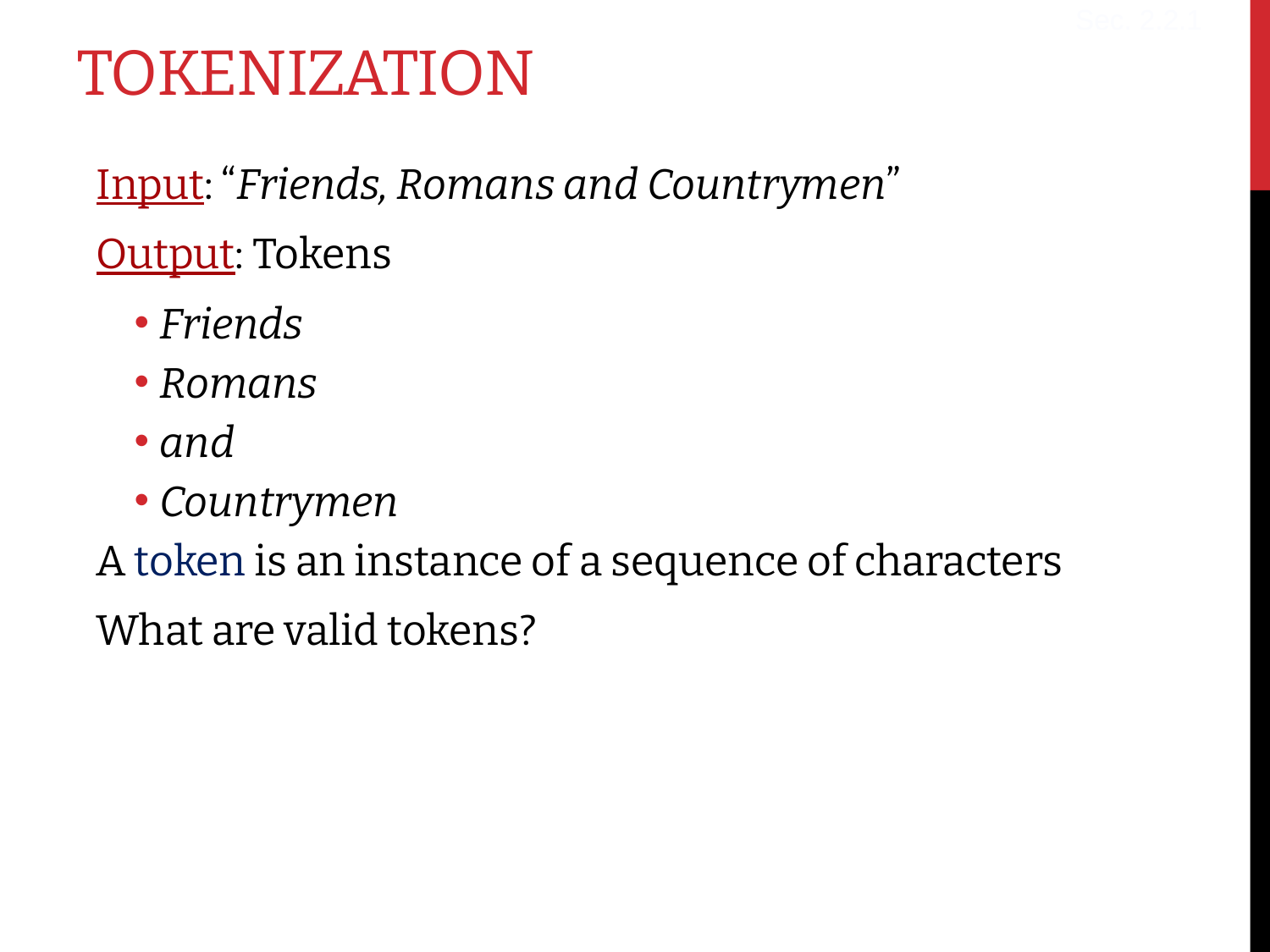

Sec. 2.2.1
# tokenization
Input: “Friends, Romans and Countrymen”
Output: Tokens
Friends
Romans
and
Countrymen
A token is an instance of a sequence of characters
What are valid tokens?